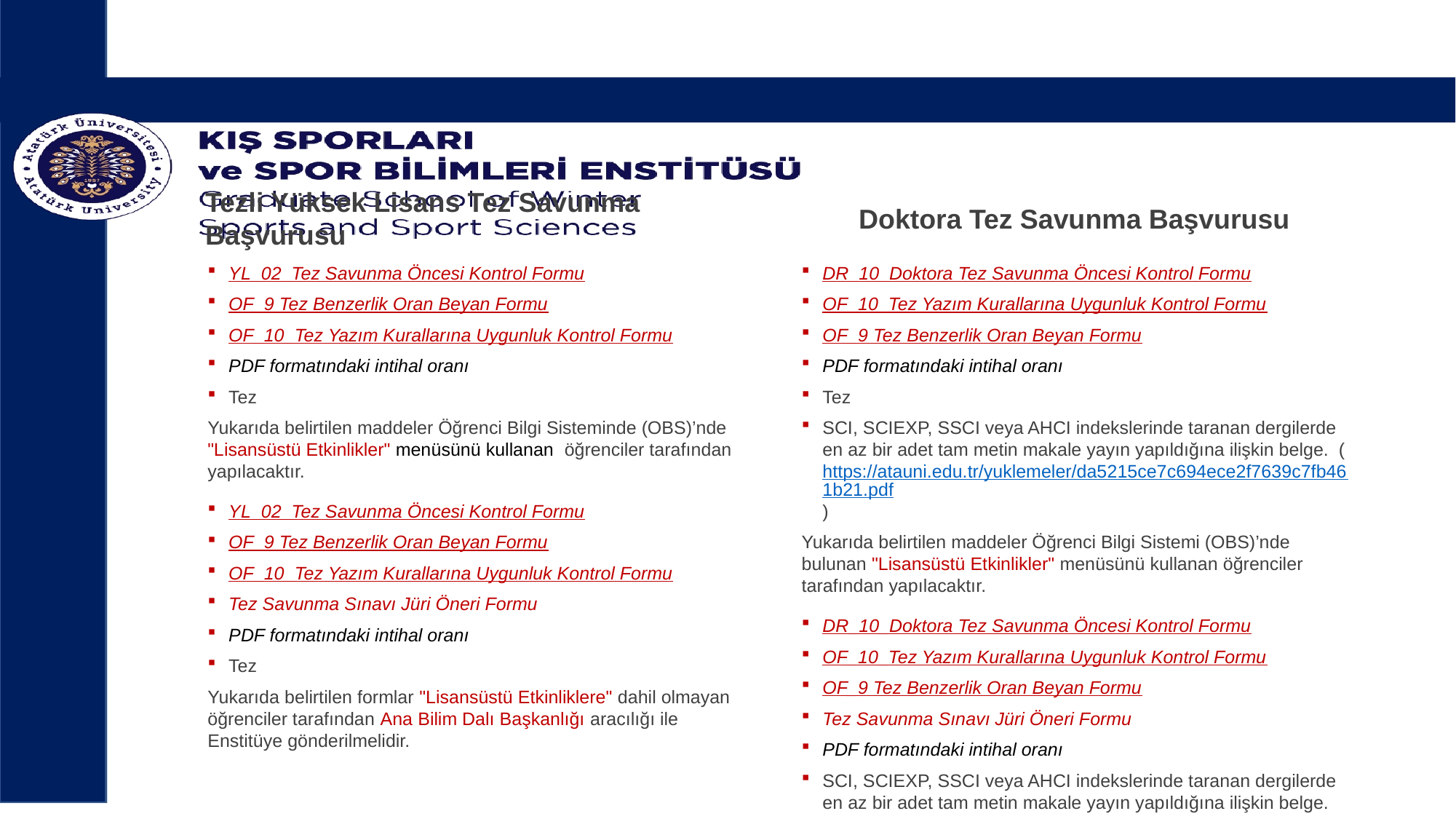

# Tezli Yüksek Lisans Tez Savunma Başvurusu
Doktora Tez Savunma Başvurusu
DR_10_Doktora Tez Savunma Öncesi Kontrol Formu
OF_10_Tez Yazım Kurallarına Uygunluk Kontrol Formu
OF_9 Tez Benzerlik Oran Beyan Formu
PDF formatındaki intihal oranı
Tez
SCI, SCIEXP, SSCI veya AHCI indekslerinde taranan dergilerde en az bir adet tam metin makale yayın yapıldığına ilişkin belge.  (https://atauni.edu.tr/yuklemeler/da5215ce7c694ece2f7639c7fb461b21.pdf)
Yukarıda belirtilen maddeler Öğrenci Bilgi Sistemi (OBS)’nde bulunan "Lisansüstü Etkinlikler" menüsünü kullanan öğrenciler tarafından yapılacaktır.
DR_10_Doktora Tez Savunma Öncesi Kontrol Formu
OF_10_Tez Yazım Kurallarına Uygunluk Kontrol Formu
OF_9 Tez Benzerlik Oran Beyan Formu
Tez Savunma Sınavı Jüri Öneri Formu
PDF formatındaki intihal oranı
SCI, SCIEXP, SSCI veya AHCI indekslerinde taranan dergilerde en az bir adet tam metin makale yayın yapıldığına ilişkin belge.
Tez
Yukarıda belirtilen formlar "Lisansüstü Etkinliklere" dahil olmayan öğrenciler tarafından Ana Bilim Dalı Başkanlığı aracılığı ile Enstitüye gönderilmelidir.
YL_02_Tez Savunma Öncesi Kontrol Formu
OF_9 Tez Benzerlik Oran Beyan Formu
OF_10_Tez Yazım Kurallarına Uygunluk Kontrol Formu
PDF formatındaki intihal oranı
Tez
Yukarıda belirtilen maddeler Öğrenci Bilgi Sisteminde (OBS)’nde "Lisansüstü Etkinlikler" menüsünü kullanan  öğrenciler tarafından yapılacaktır.
YL_02_Tez Savunma Öncesi Kontrol Formu
OF_9 Tez Benzerlik Oran Beyan Formu
OF_10_Tez Yazım Kurallarına Uygunluk Kontrol Formu
Tez Savunma Sınavı Jüri Öneri Formu
PDF formatındaki intihal oranı
Tez
Yukarıda belirtilen formlar "Lisansüstü Etkinliklere" dahil olmayan öğrenciler tarafından Ana Bilim Dalı Başkanlığı aracılığı ile Enstitüye gönderilmelidir.